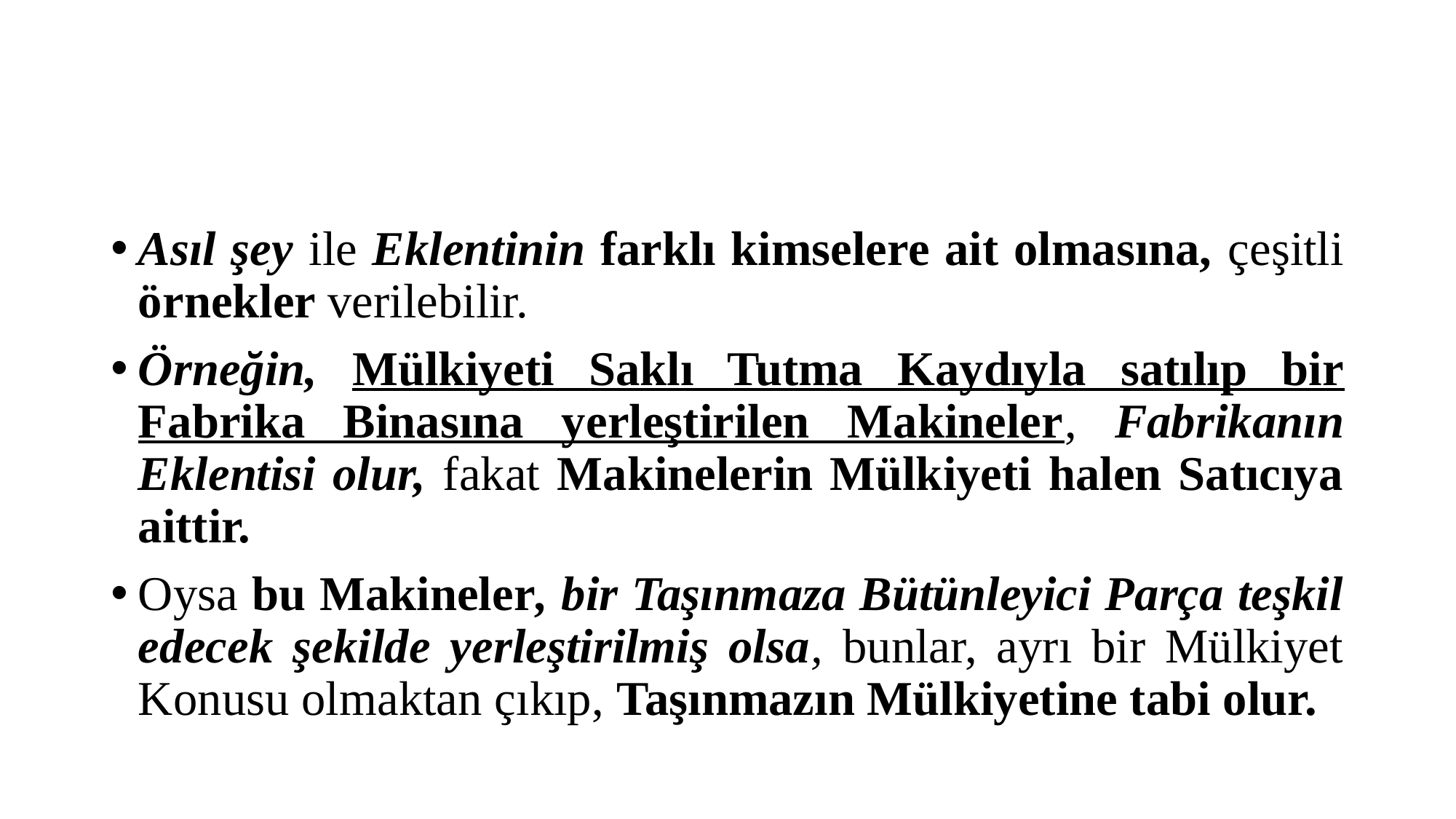

#
Asıl şey ile Eklentinin farklı kimselere ait olmasına, çeşitli örnekler verilebilir.
Örneğin, Mülkiyeti Saklı Tutma Kaydıyla satılıp bir Fabrika Binasına yerleştirilen Makineler, Fabrikanın Eklentisi olur, fakat Makinelerin Mülkiyeti halen Satıcıya aittir.
Oysa bu Makineler, bir Taşınmaza Bütünleyici Parça teşkil edecek şekilde yerleştirilmiş olsa, bunlar, ayrı bir Mülkiyet Konusu olmaktan çıkıp, Taşınmazın Mülkiyetine tabi olur.